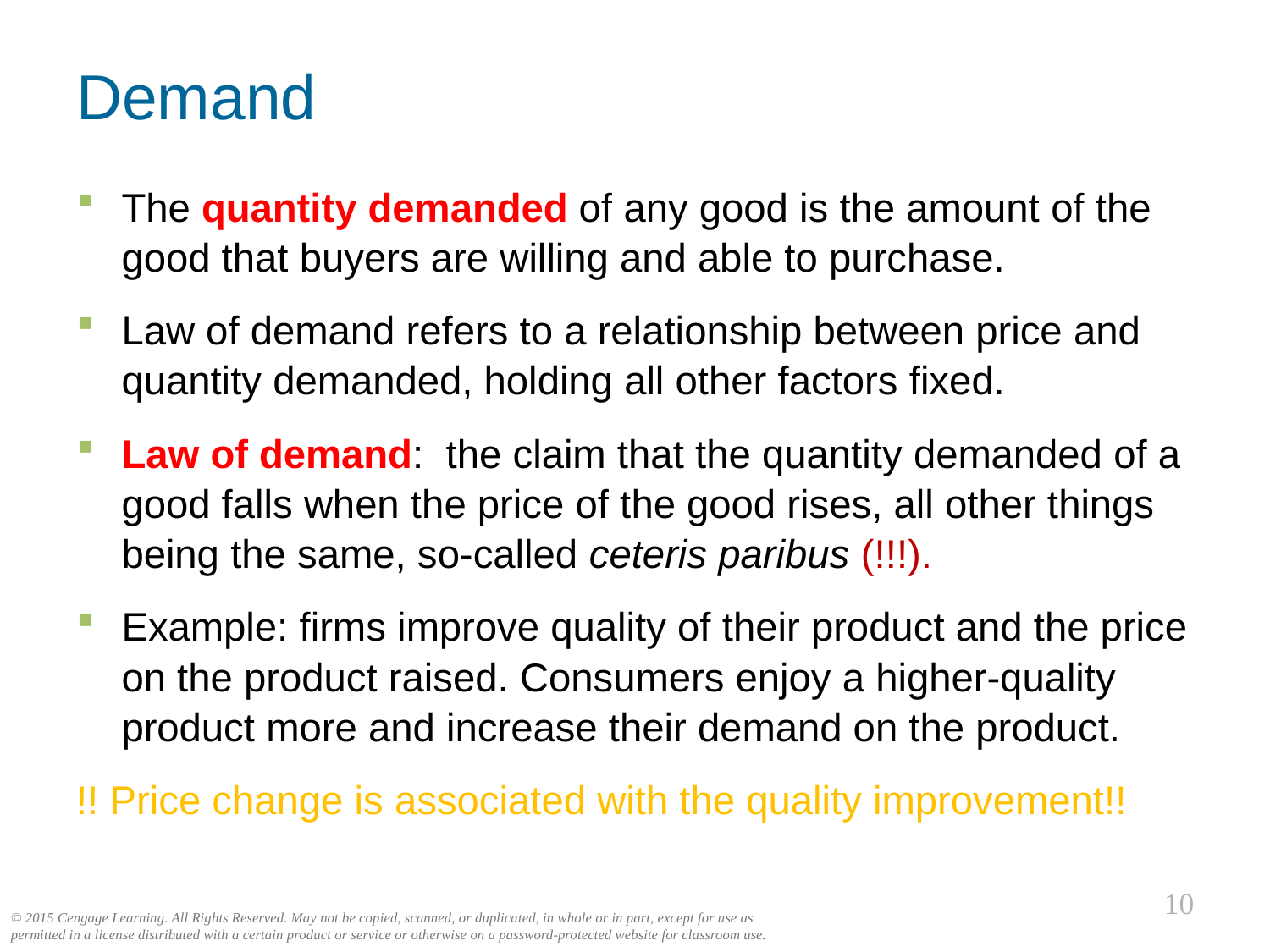

Demand
The quantity demanded of any good is the amount of the good that buyers are willing and able to purchase.
Law of demand refers to a relationship between price and quantity demanded, holding all other factors fixed.
Law of demand:  the claim that the quantity demanded of a good falls when the price of the good rises, all other things being the same, so-called ceteris paribus (!!!).
Example: firms improve quality of their product and the price on the product raised. Consumers enjoy a higher-quality product more and increase their demand on the product.
!! Price change is associated with the quality improvement!!
0